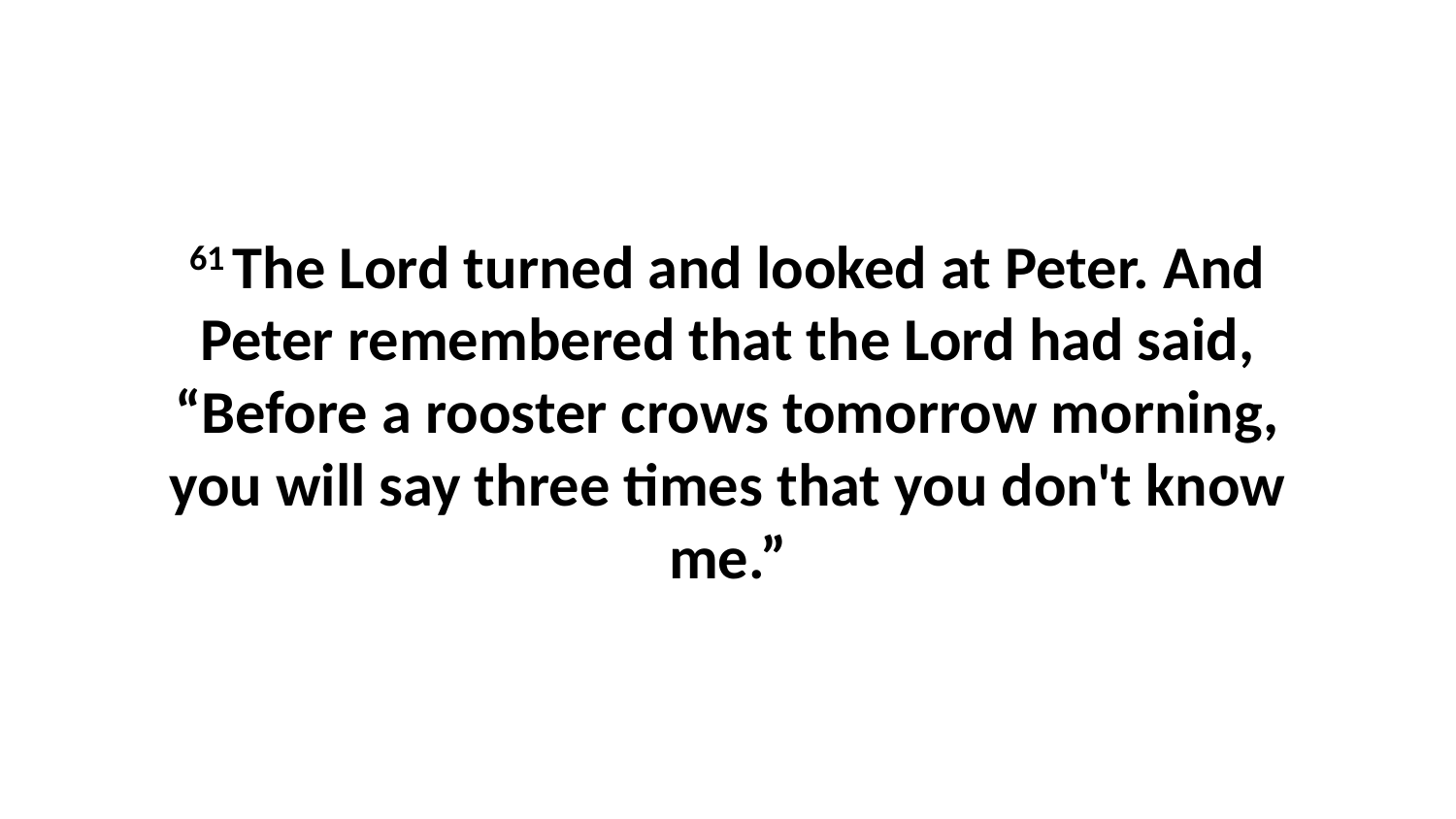

61 The Lord turned and looked at Peter. And Peter remembered that the Lord had said, “Before a rooster crows tomorrow morning, you will say three times that you don't know me.”